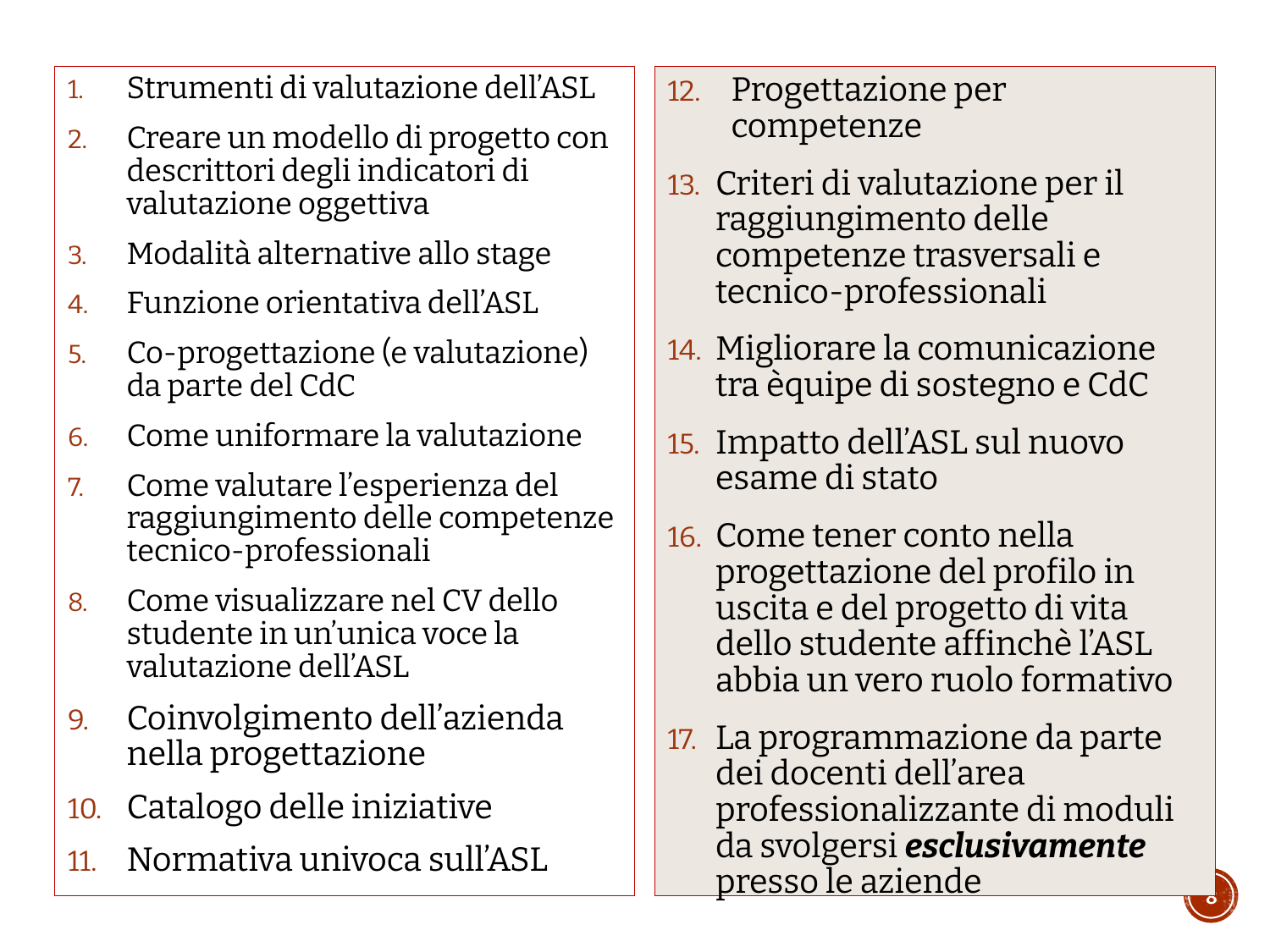

Strumenti di valutazione dell’ASL
Creare un modello di progetto con descrittori degli indicatori di valutazione oggettiva
Modalità alternative allo stage
Funzione orientativa dell’ASL
Co-progettazione (e valutazione) da parte del CdC
Come uniformare la valutazione
Come valutare l’esperienza del raggiungimento delle competenze tecnico-professionali
Come visualizzare nel CV dello studente in un’unica voce la valutazione dell’ASL
Coinvolgimento dell’azienda nella progettazione
Catalogo delle iniziative
Normativa univoca sull’ASL

Progettazione per competenze
Criteri di valutazione per il raggiungimento delle competenze trasversali e tecnico-professionali
Migliorare la comunicazione tra èquipe di sostegno e CdC
Impatto dell’ASL sul nuovo esame di stato
Come tener conto nella progettazione del profilo in uscita e del progetto di vita dello studente affinchè l’ASL abbia un vero ruolo formativo
La programmazione da parte dei docenti dell’area professionalizzante di moduli da svolgersi esclusivamente presso le aziende

8